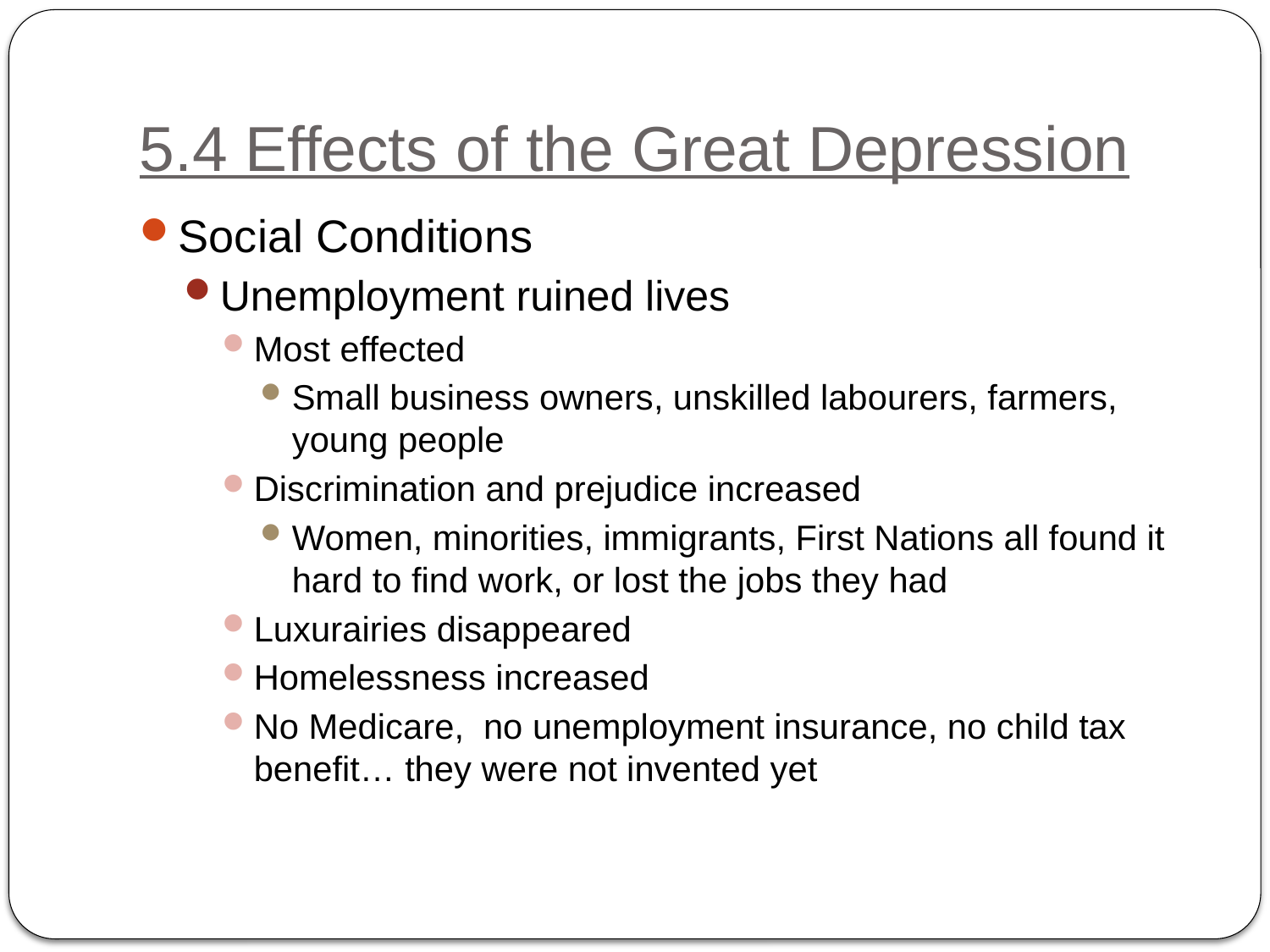

# 5.4 Effects of the Great Depression
Social Conditions
Unemployment ruined lives
Most effected
Small business owners, unskilled labourers, farmers, young people
Discrimination and prejudice increased
Women, minorities, immigrants, First Nations all found it hard to find work, or lost the jobs they had
Luxurairies disappeared
Homelessness increased
No Medicare,  no unemployment insurance, no child tax benefit… they were not invented yet